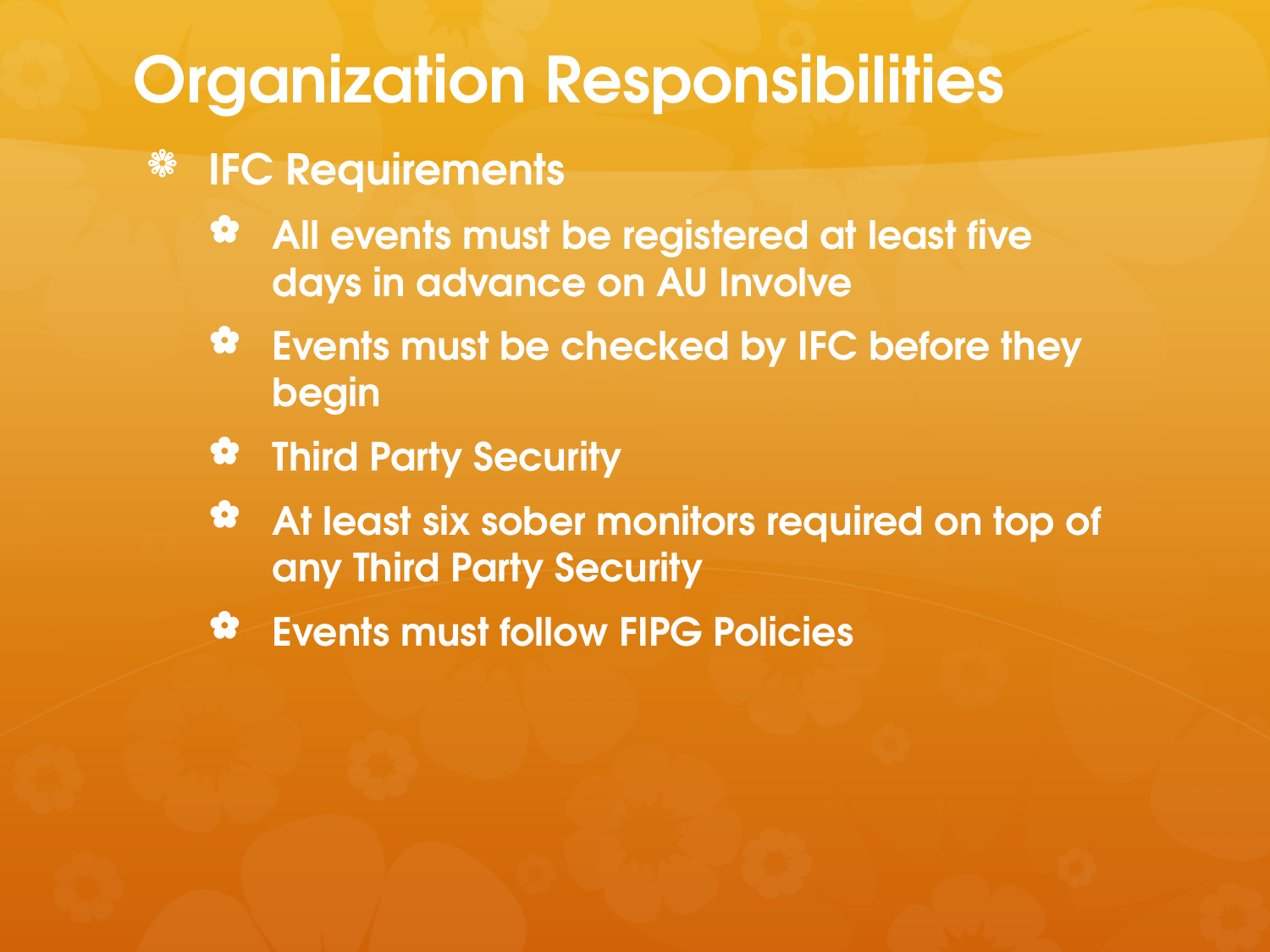

# Organization Responsibilities
IFC Requirements
All events must be registered at least five days in advance on AU Involve
Events must be checked by IFC before they begin
Third Party Security
At least six sober monitors required on top of any Third Party Security
Events must follow FIPG Policies